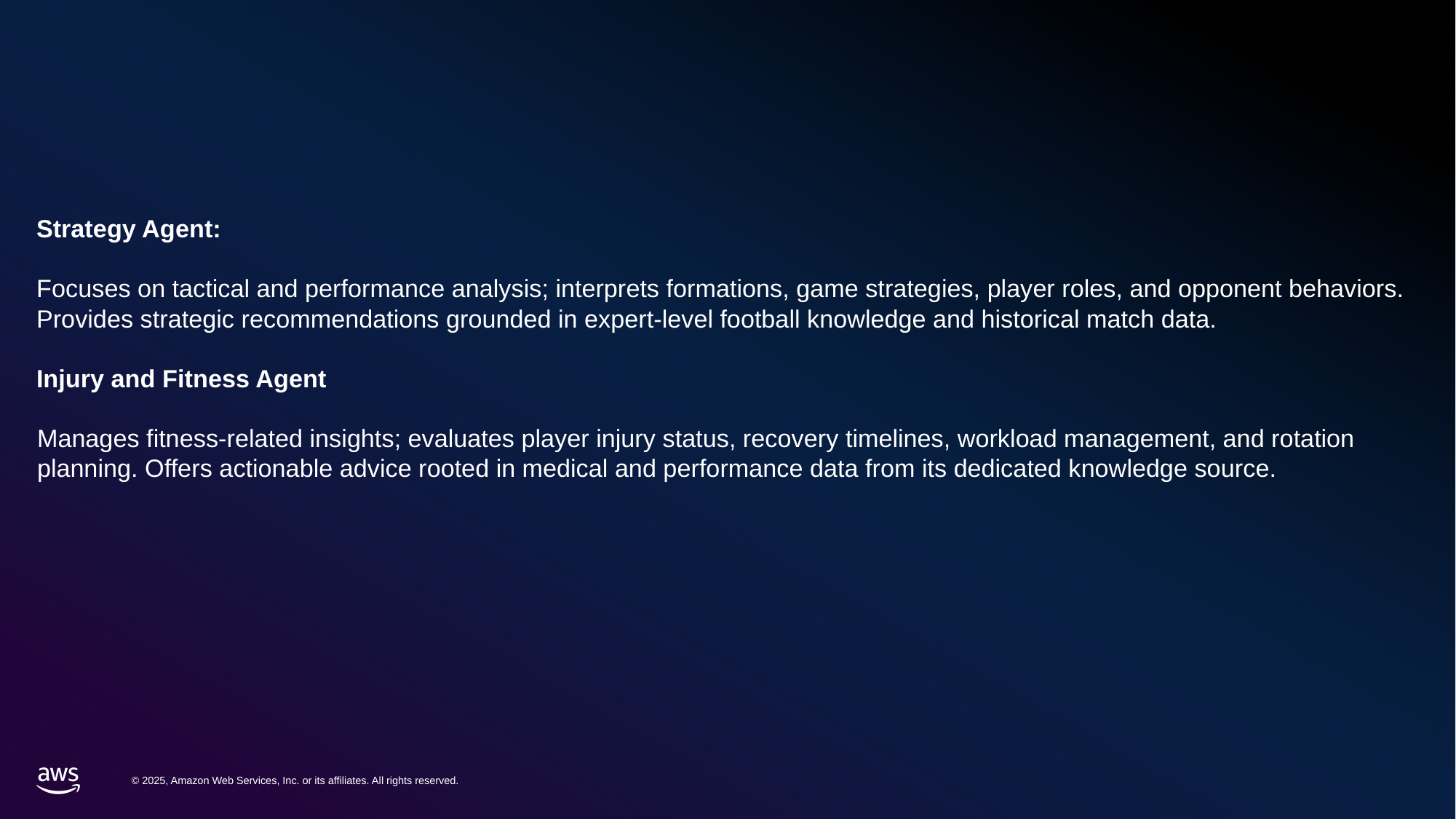

Strategy Agent:

Focuses on tactical and performance analysis; interprets formations, game strategies, player roles, and opponent behaviors. Provides strategic recommendations grounded in expert-level football knowledge and historical match data.

Injury and Fitness Agent

Manages fitness-related insights; evaluates player injury status, recovery timelines, workload management, and rotation planning. Offers actionable advice rooted in medical and performance data from its dedicated knowledge source.